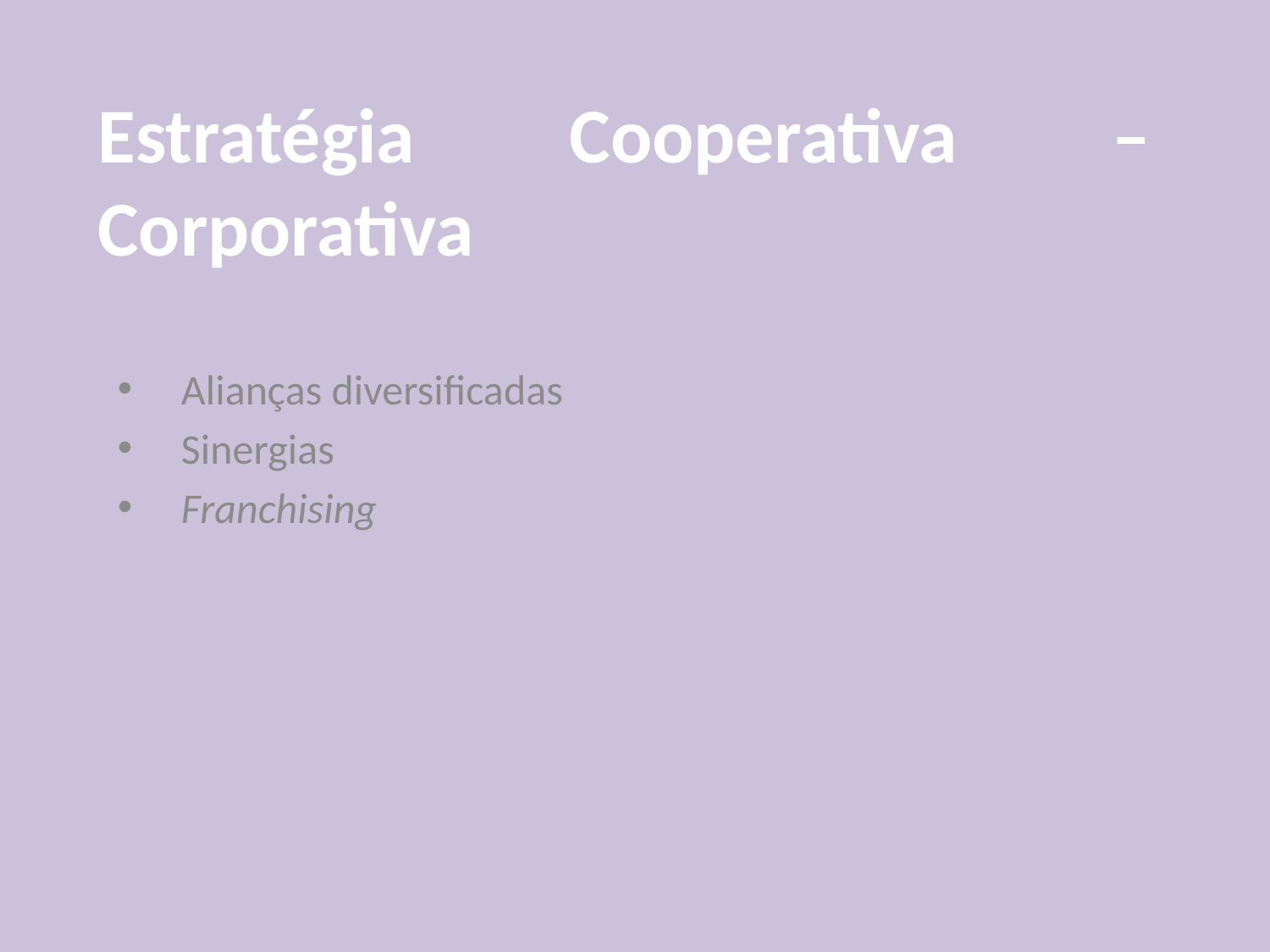

# Estratégia Cooperativa – Corporativa
Alianças diversificadas
Sinergias
Franchising